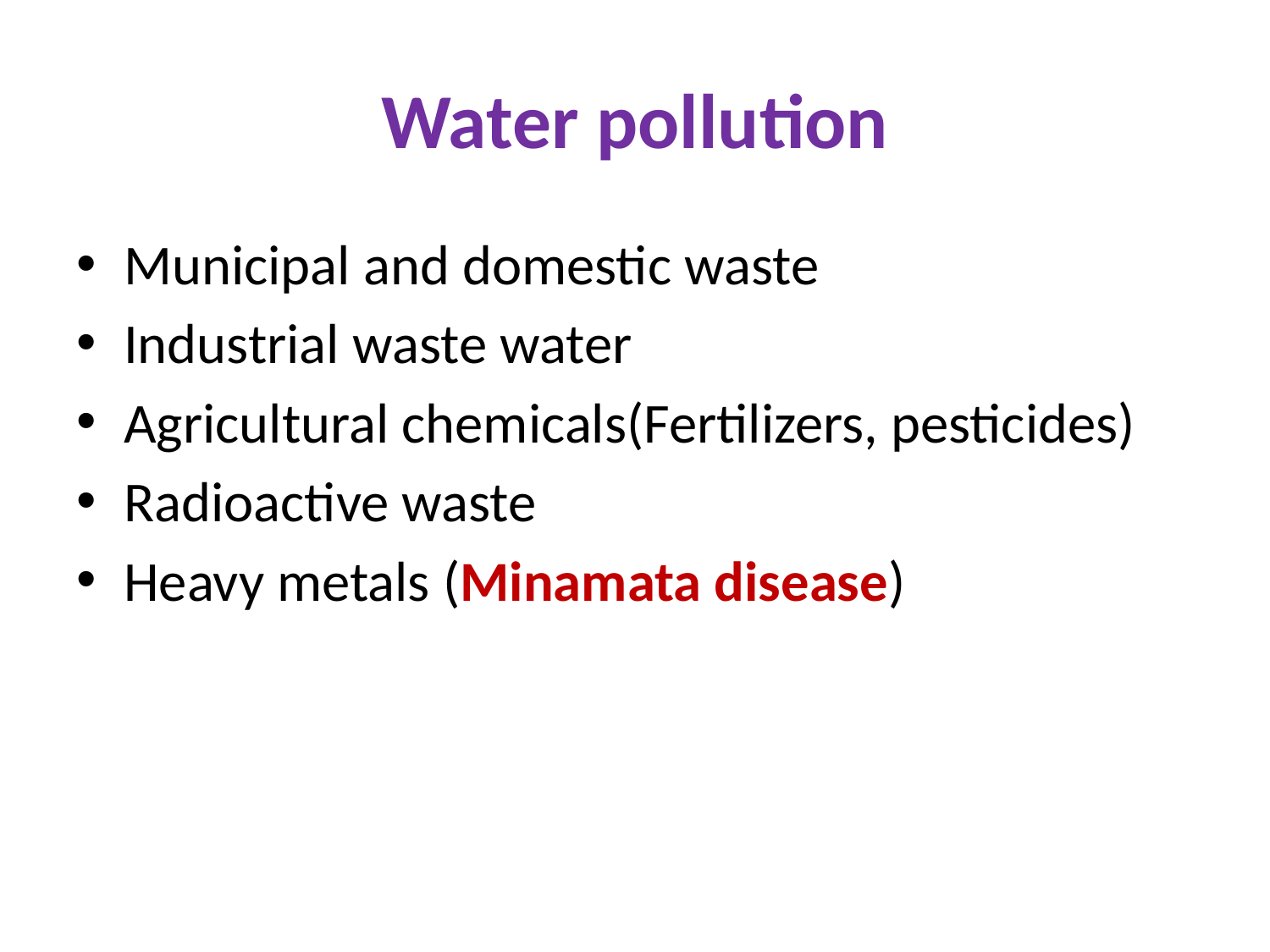

# Water pollution
Municipal and domestic waste
Industrial waste water
Agricultural chemicals(Fertilizers, pesticides)
Radioactive waste
Heavy metals (Minamata disease)